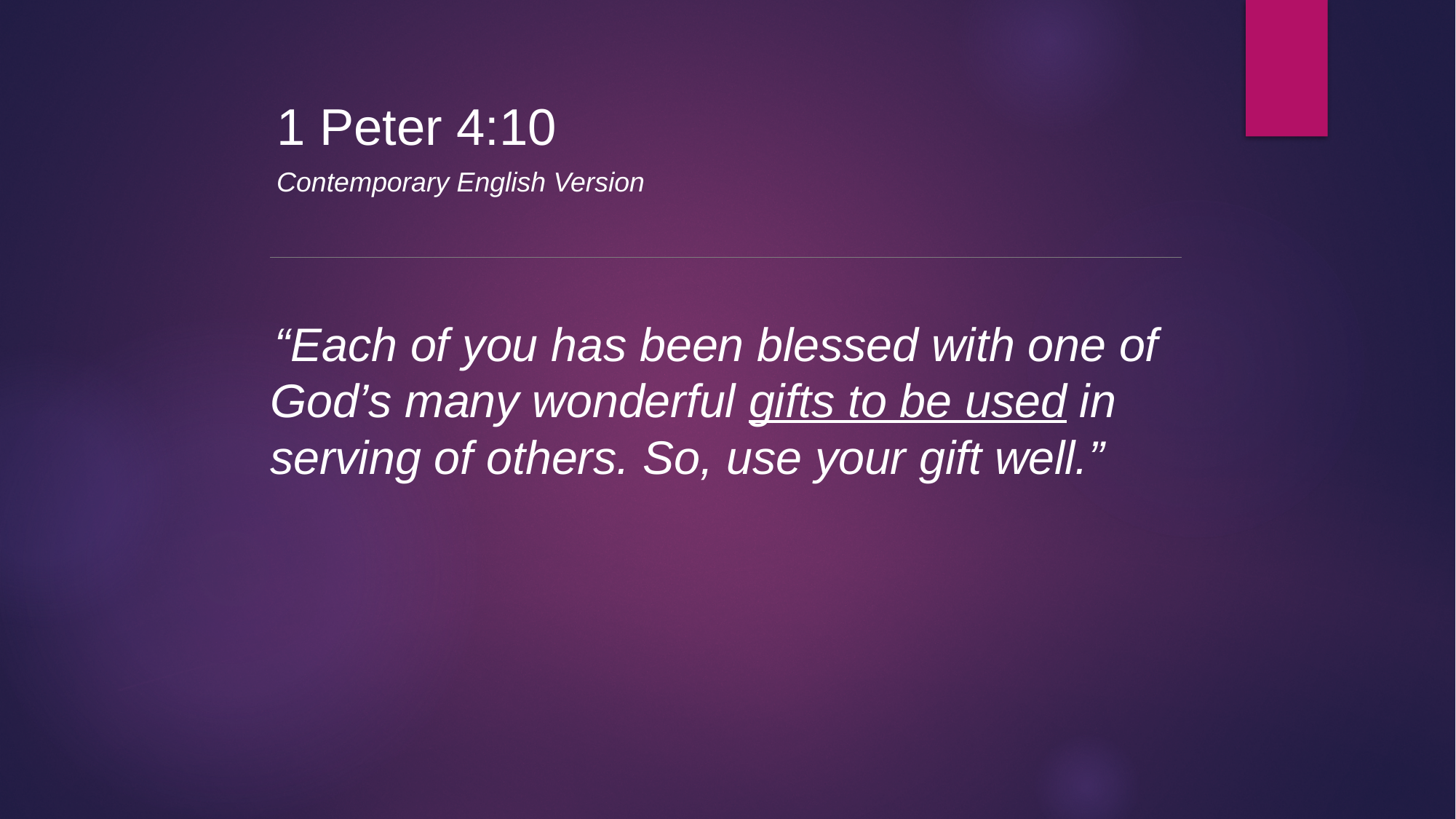

1 Peter 4:10
Contemporary English Version

“Each of you has been blessed with one of God’s many wonderful gifts to be used in serving of others. So, use your gift well.”